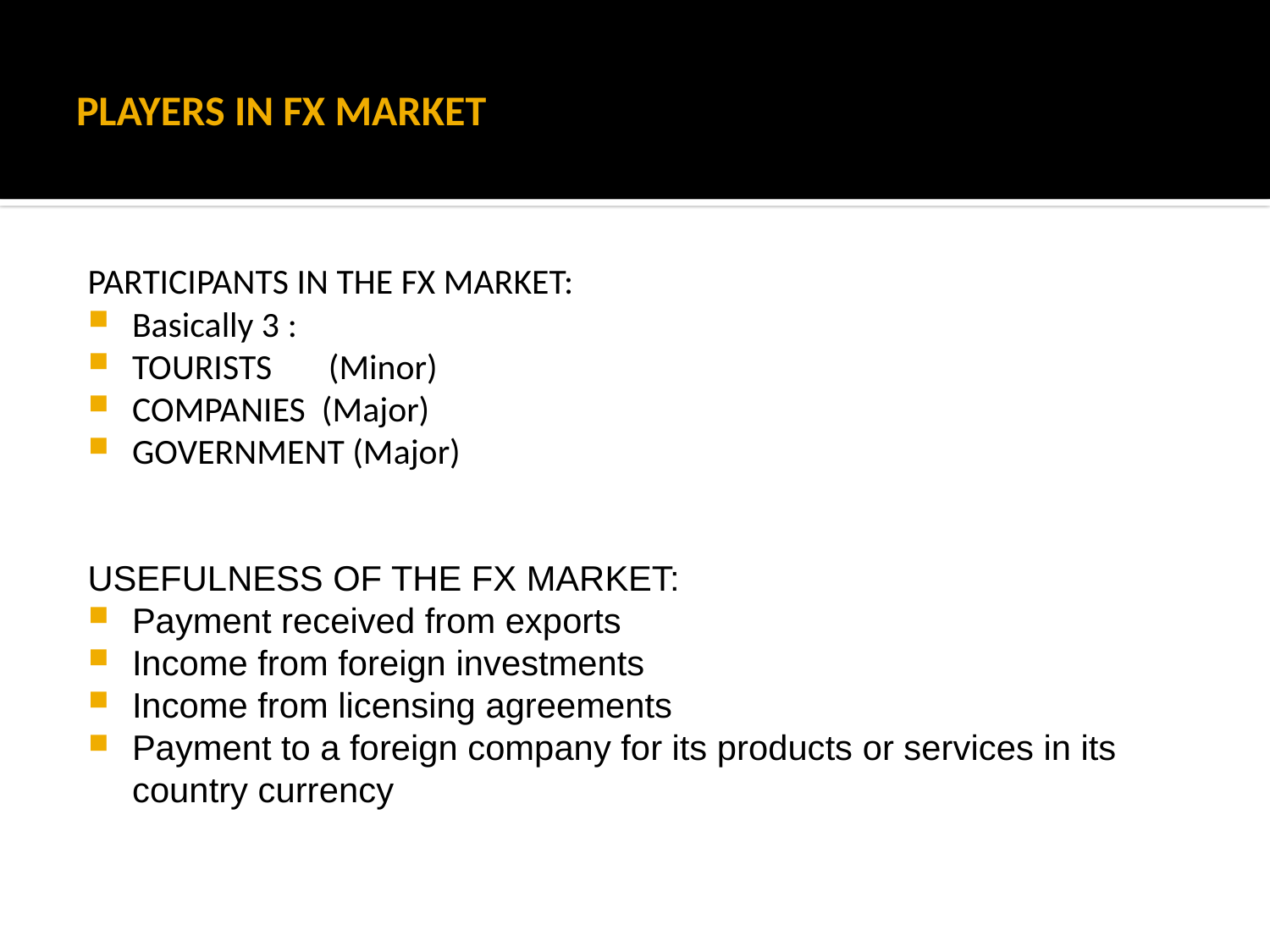

# PLAYERS IN FX MARKET
PARTICIPANTS IN THE FX MARKET:
Basically 3 :
TOURISTS       (Minor)
COMPANIES  (Major)
GOVERNMENT (Major)

USEFULNESS OF THE FX MARKET:
Payment received from exports
Income from foreign investments
Income from licensing agreements
Payment to a foreign company for its products or services in its country currency